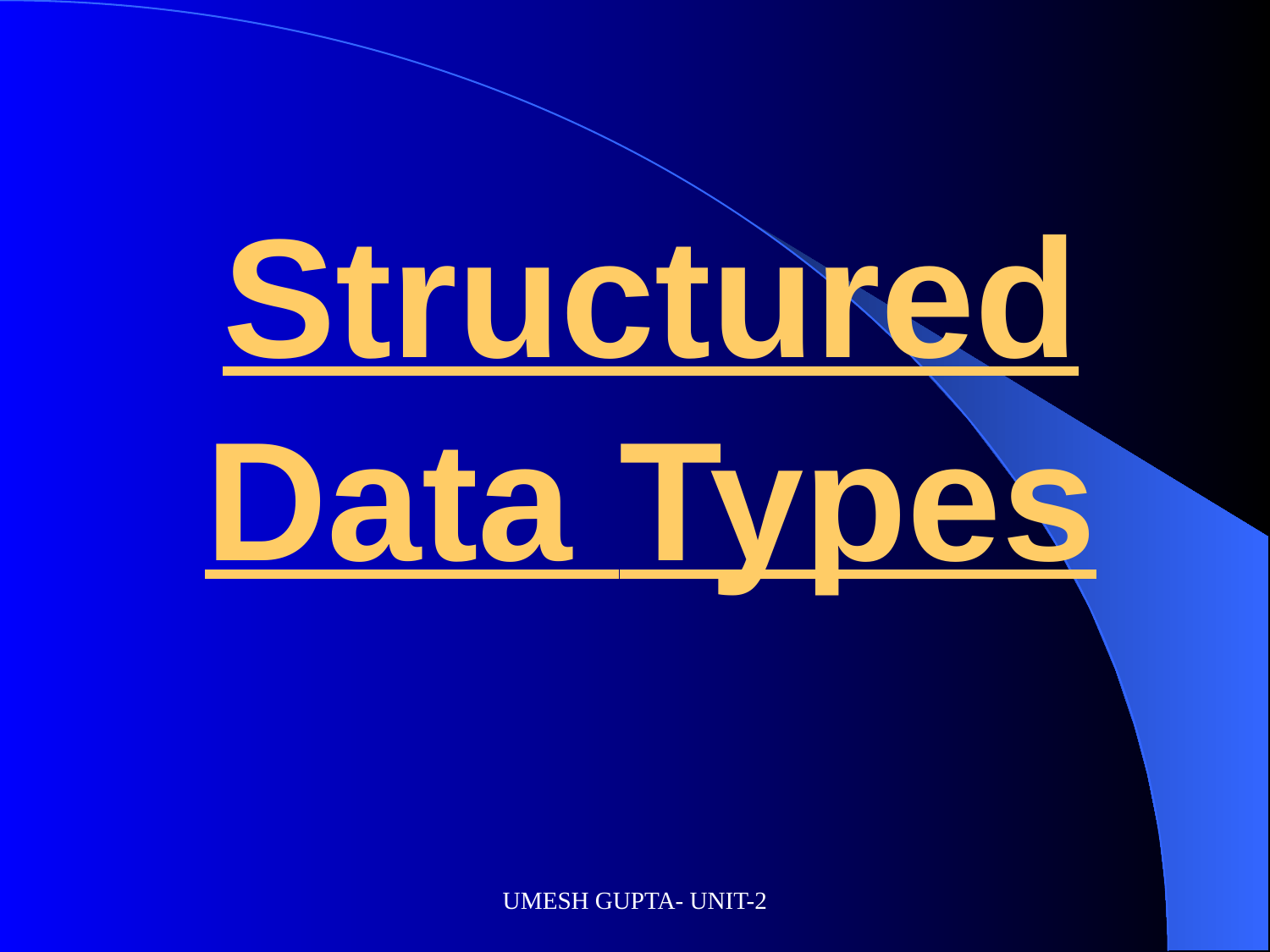

# Structured Data Types
UMESH GUPTA- UNIT-2